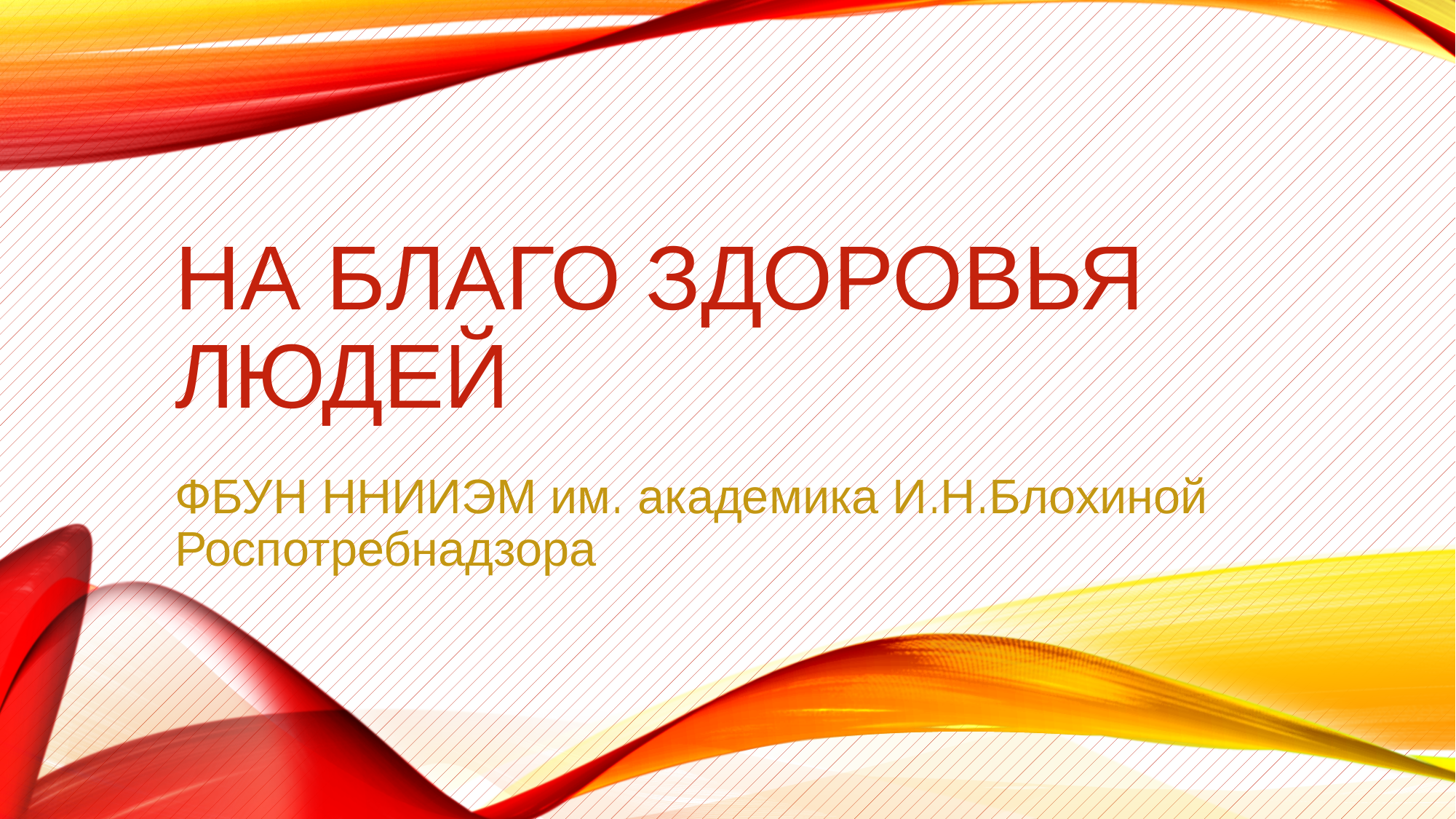

# На благо здоровья людей
ФБУН ННИИЭМ им. академика И.Н.Блохиной Роспотребнадзора